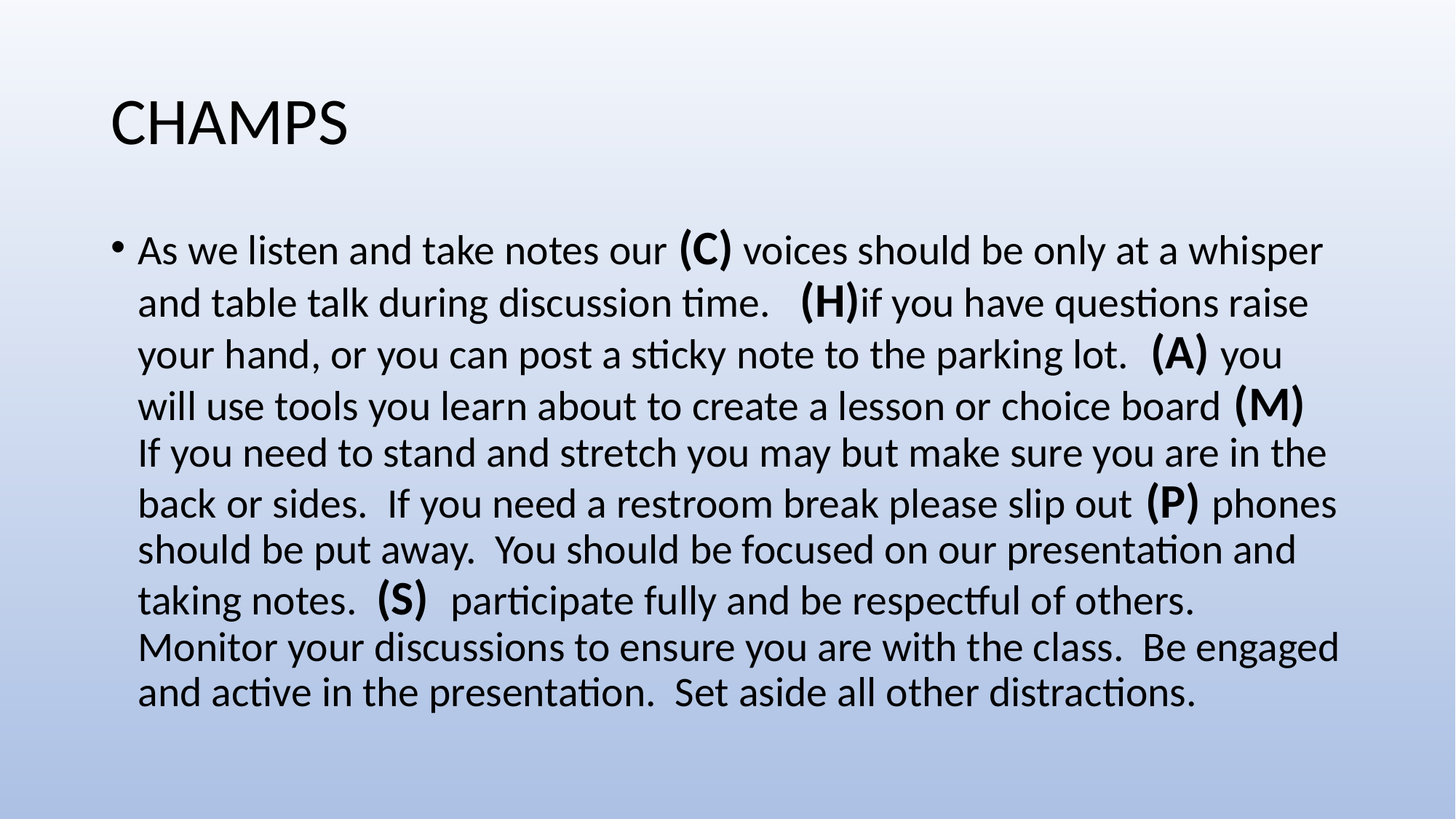

# CHAMPS
As we listen and take notes our (C) voices should be only at a whisper and table talk during discussion time.   (H)if you have questions raise your hand, or you can post a sticky note to the parking lot.  (A) you will use tools you learn about to create a lesson or choice board (M)  If you need to stand and stretch you may but make sure you are in the back or sides.  If you need a restroom break please slip out (P) phones should be put away.  You should be focused on our presentation and taking notes.  (S)  participate fully and be respectful of others.  Monitor your discussions to ensure you are with the class.  Be engaged and active in the presentation.  Set aside all other distractions.